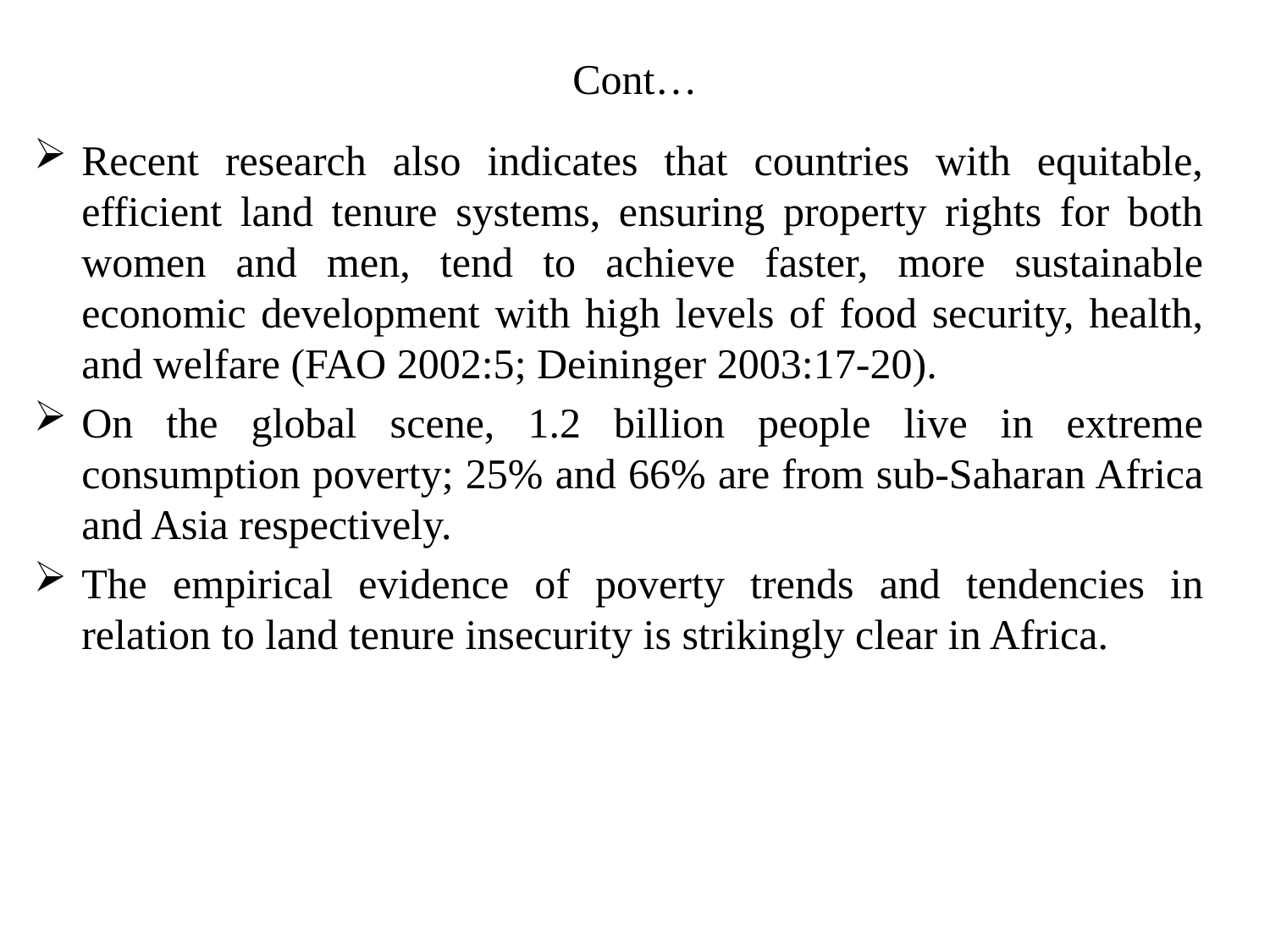

# Cont…
Recent research also indicates that countries with equitable, efficient land tenure systems, ensuring property rights for both women and men, tend to achieve faster, more sustainable economic development with high levels of food security, health, and welfare (FAO 2002:5; Deininger 2003:17-20).
On the global scene, 1.2 billion people live in extreme consumption poverty; 25% and 66% are from sub-Saharan Africa and Asia respectively.
The empirical evidence of poverty trends and tendencies in relation to land tenure insecurity is strikingly clear in Africa.